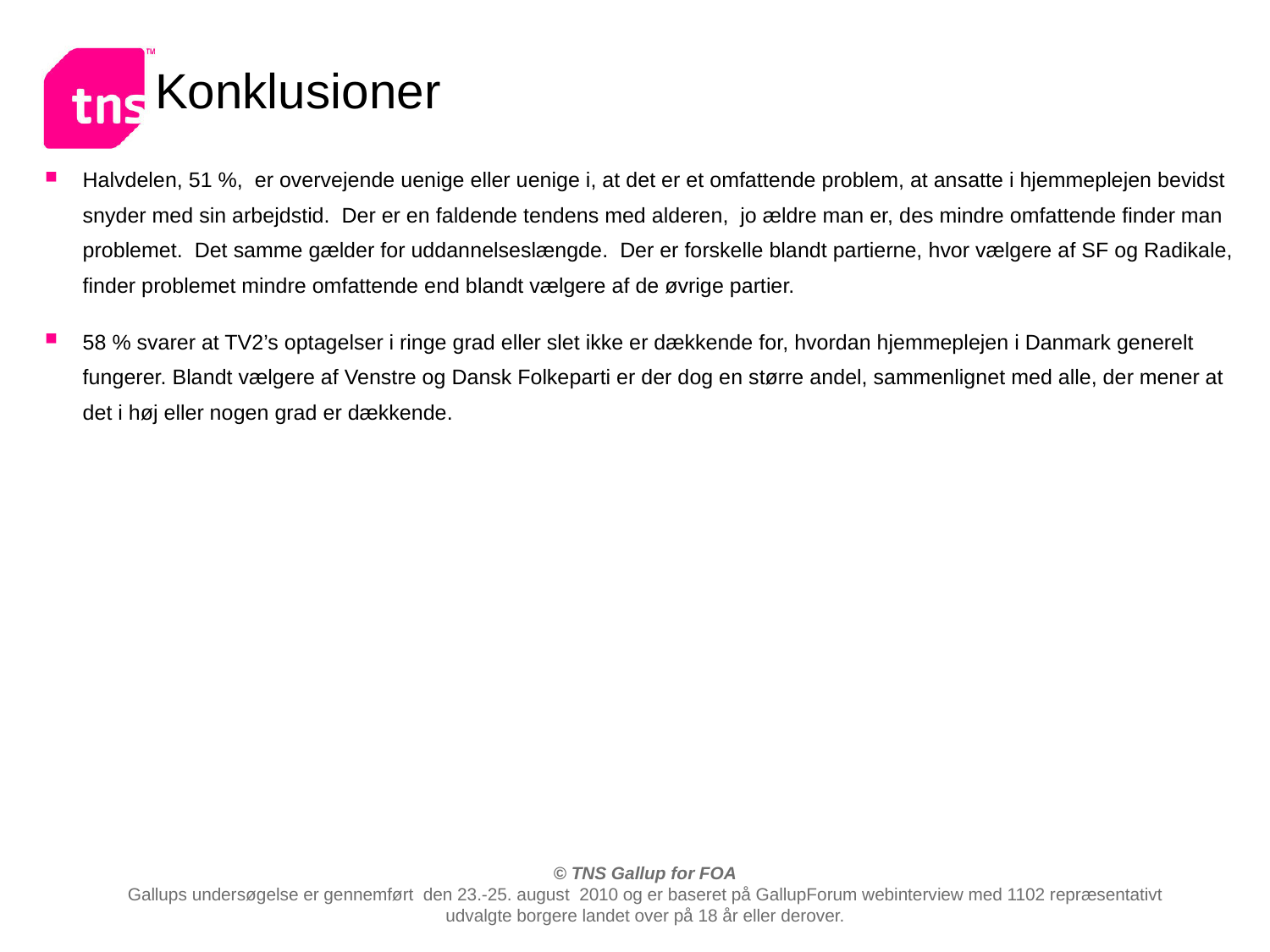

# Konklusioner
Halvdelen, 51 %,  er overvejende uenige eller uenige i, at det er et omfattende problem, at ansatte i hjemmeplejen bevidst snyder med sin arbejdstid.  Der er en faldende tendens med alderen,  jo ældre man er, des mindre omfattende finder man problemet.  Det samme gælder for uddannelseslængde.  Der er forskelle blandt partierne, hvor vælgere af SF og Radikale, finder problemet mindre omfattende end blandt vælgere af de øvrige partier.
58 % svarer at TV2’s optagelser i ringe grad eller slet ikke er dækkende for, hvordan hjemmeplejen i Danmark generelt fungerer. Blandt vælgere af Venstre og Dansk Folkeparti er der dog en større andel, sammenlignet med alle, der mener at det i høj eller nogen grad er dækkende.